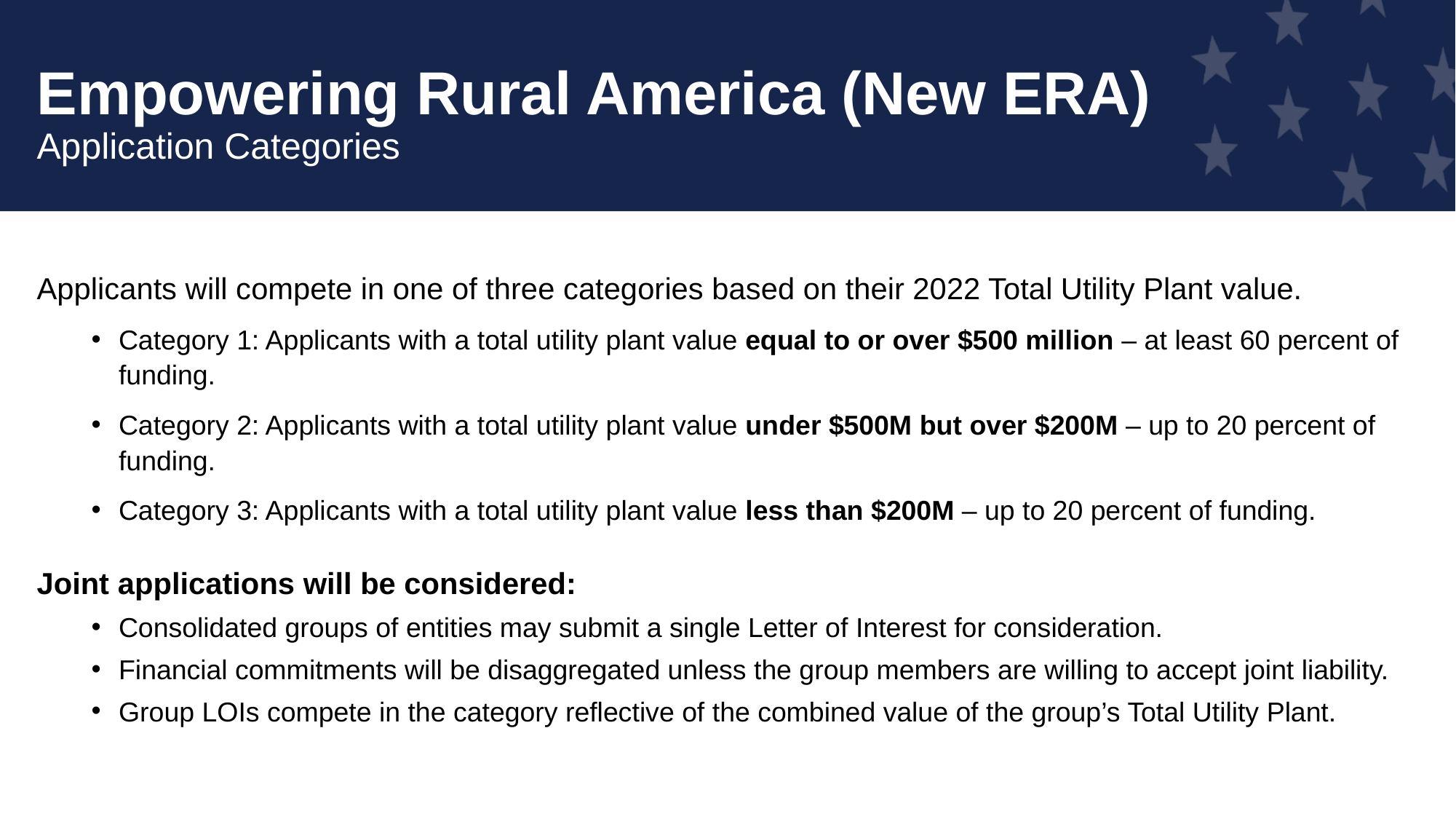

# Empowering Rural America (New ERA) Application Categories
Applicants will compete in one of three categories based on their 2022 Total Utility Plant value.
Category 1: Applicants with a total utility plant value equal to or over $500 million – at least 60 percent of funding.
Category 2: Applicants with a total utility plant value under $500M but over $200M – up to 20 percent of funding.
Category 3: Applicants with a total utility plant value less than $200M – up to 20 percent of funding.
Joint applications will be considered:
Consolidated groups of entities may submit a single Letter of Interest for consideration.
Financial commitments will be disaggregated unless the group members are willing to accept joint liability.
Group LOIs compete in the category reflective of the combined value of the group’s Total Utility Plant.